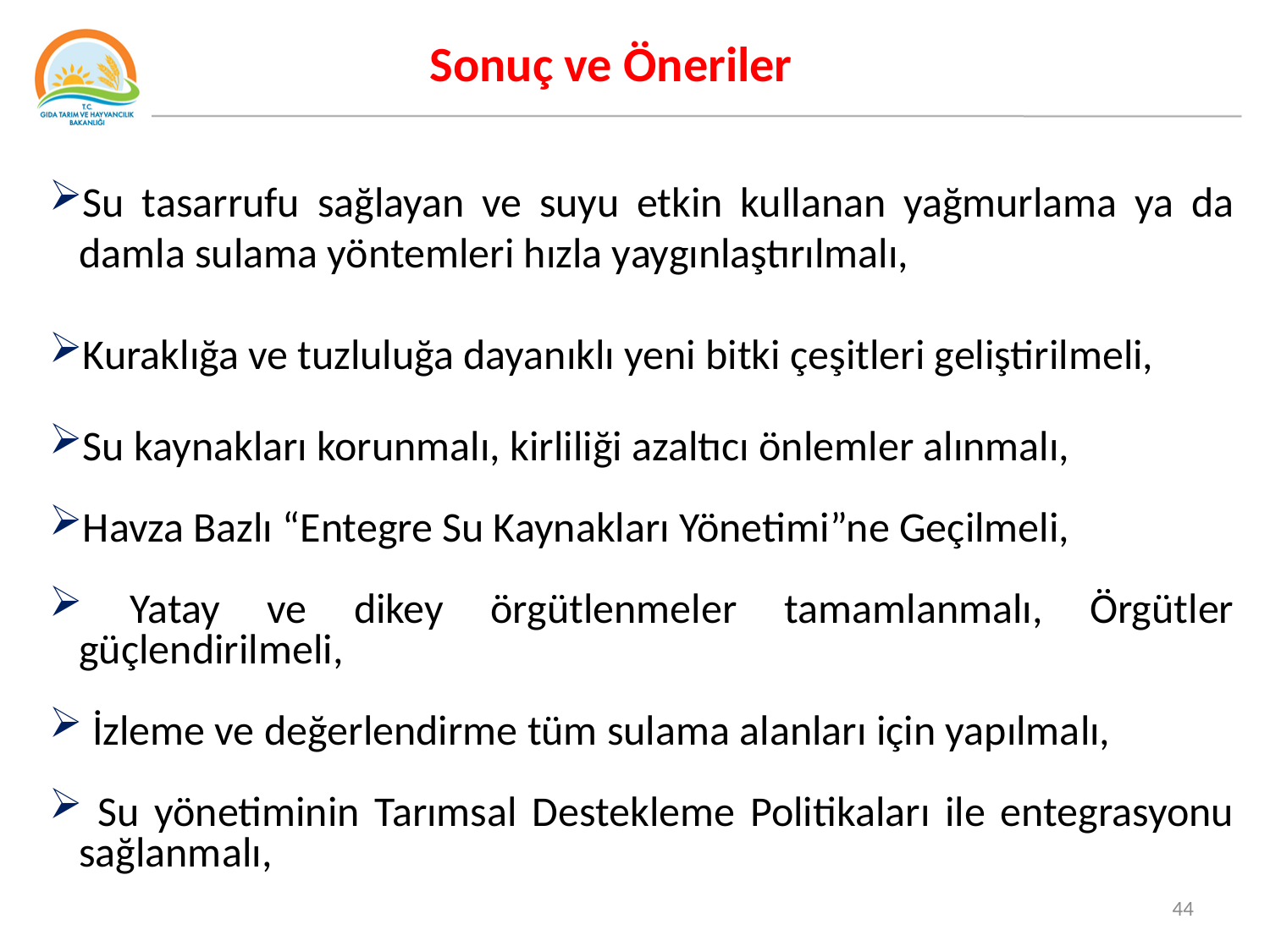

Sonuç ve Öneriler

Su tasarrufu sağlayan ve suyu etkin kullanan yağmurlama ya da damla sulama yöntemleri hızla yaygınlaştırılmalı,

Kuraklığa ve tuzluluğa dayanıklı yeni bitki çeşitleri geliştirilmeli,

Su kaynakları korunmalı, kirliliği azaltıcı önlemler alınmalı,

Havza Bazlı “Entegre Su Kaynakları Yönetimi”ne Geçilmeli,

 Yatay ve dikey örgütlenmeler tamamlanmalı, Örgütler güçlendirilmeli,

 İzleme ve değerlendirme tüm sulama alanları için yapılmalı,

 Su yönetiminin Tarımsal Destekleme Politikaları ile entegrasyonu sağlanmalı,

44